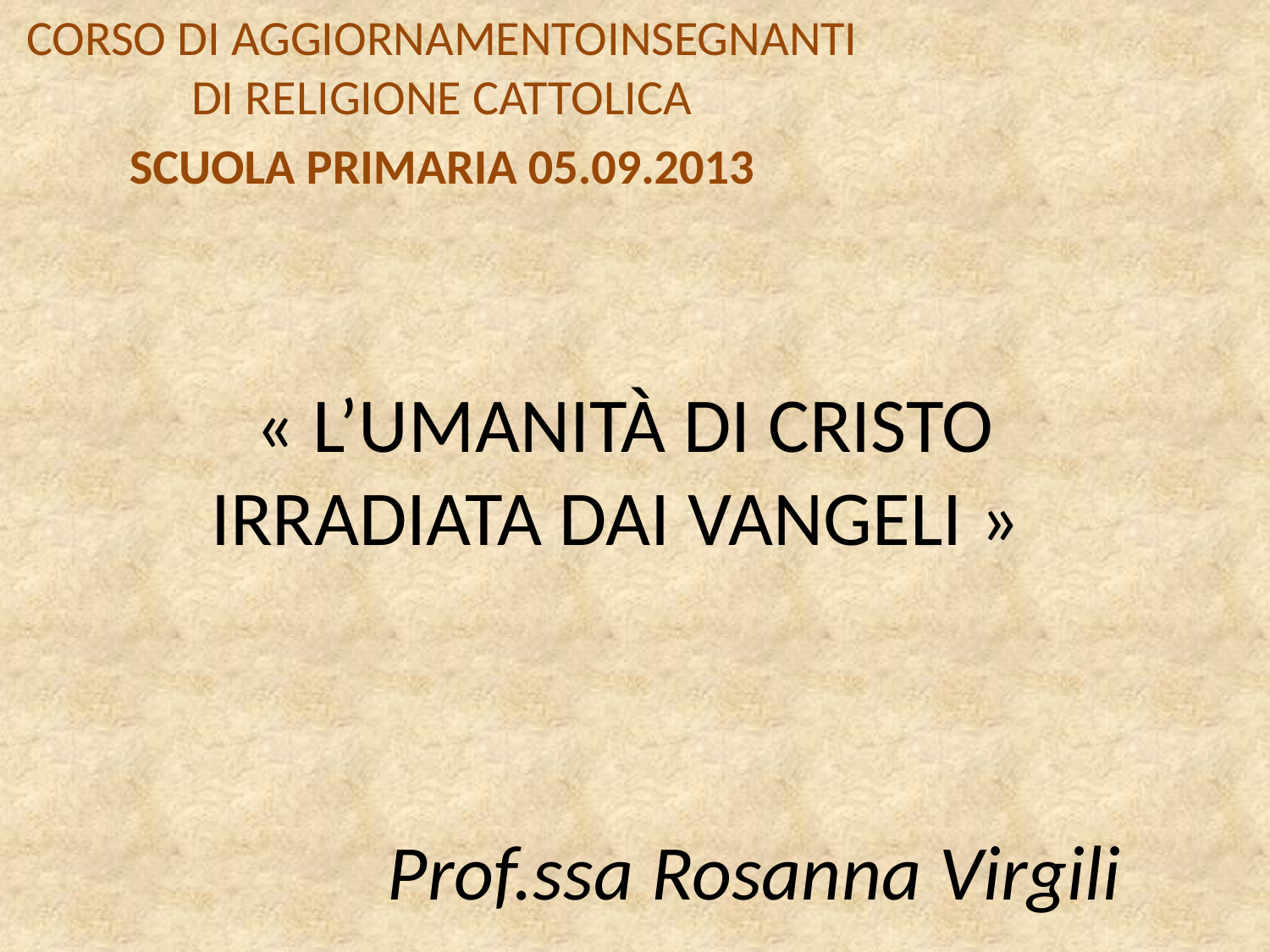

CORSO DI AGGIORNAMENTOINSEGNANTI DI RELIGIONE CATTOLICA
SCUOLA PRIMARIA 05.09.2013
# « L’UMANITÀ DI CRISTO IRRADIATA DAI VANGELI »
Prof.ssa Rosanna Virgili